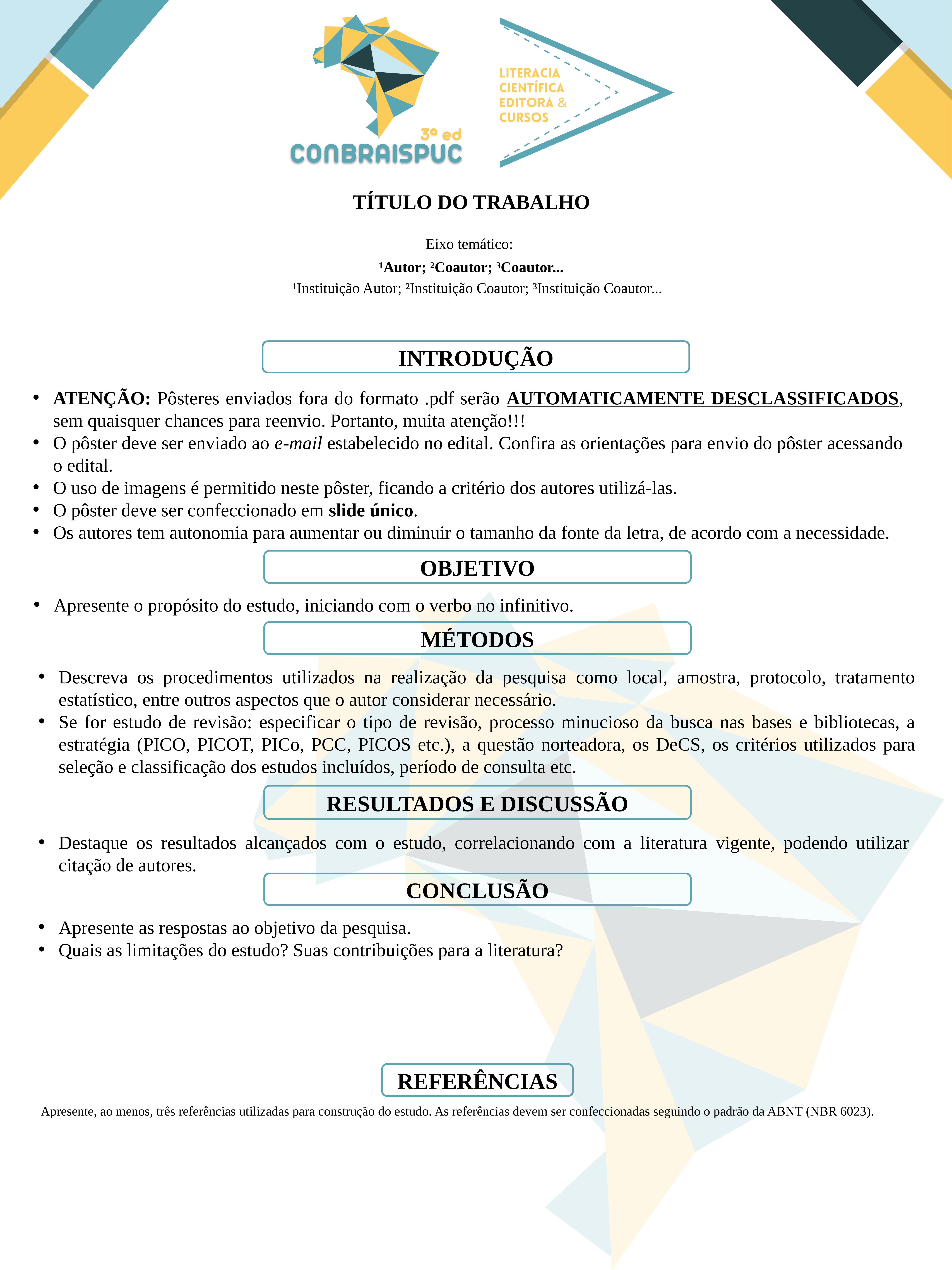

TÍTULO DO TRABALHO
Eixo temático:
¹Autor; ²Coautor; ³Coautor...
¹Instituição Autor; ²Instituição Coautor; ³Instituição Coautor...
INTRODUÇÃO
ATENÇÃO: Pôsteres enviados fora do formato .pdf serão AUTOMATICAMENTE DESCLASSIFICADOS, sem quaisquer chances para reenvio. Portanto, muita atenção!!!
O pôster deve ser enviado ao e-mail estabelecido no edital. Confira as orientações para envio do pôster acessando o edital.
O uso de imagens é permitido neste pôster, ficando a critério dos autores utilizá-las.
O pôster deve ser confeccionado em slide único.
Os autores tem autonomia para aumentar ou diminuir o tamanho da fonte da letra, de acordo com a necessidade.
OBJETIVO
Apresente o propósito do estudo, iniciando com o verbo no infinitivo.
MÉTODOS
Descreva os procedimentos utilizados na realização da pesquisa como local, amostra, protocolo, tratamento estatístico, entre outros aspectos que o autor considerar necessário.
Se for estudo de revisão: especificar o tipo de revisão, processo minucioso da busca nas bases e bibliotecas, a estratégia (PICO, PICOT, PICo, PCC, PICOS etc.), a questão norteadora, os DeCS, os critérios utilizados para seleção e classificação dos estudos incluídos, período de consulta etc.
RESULTADOS E DISCUSSÃO
Destaque os resultados alcançados com o estudo, correlacionando com a literatura vigente, podendo utilizar citação de autores.

CONCLUSÃO
Apresente as respostas ao objetivo da pesquisa.
Quais as limitações do estudo? Suas contribuições para a literatura?
REFERÊNCIAS
Apresente, ao menos, três referências utilizadas para construção do estudo. As referências devem ser confeccionadas seguindo o padrão da ABNT (NBR 6023).